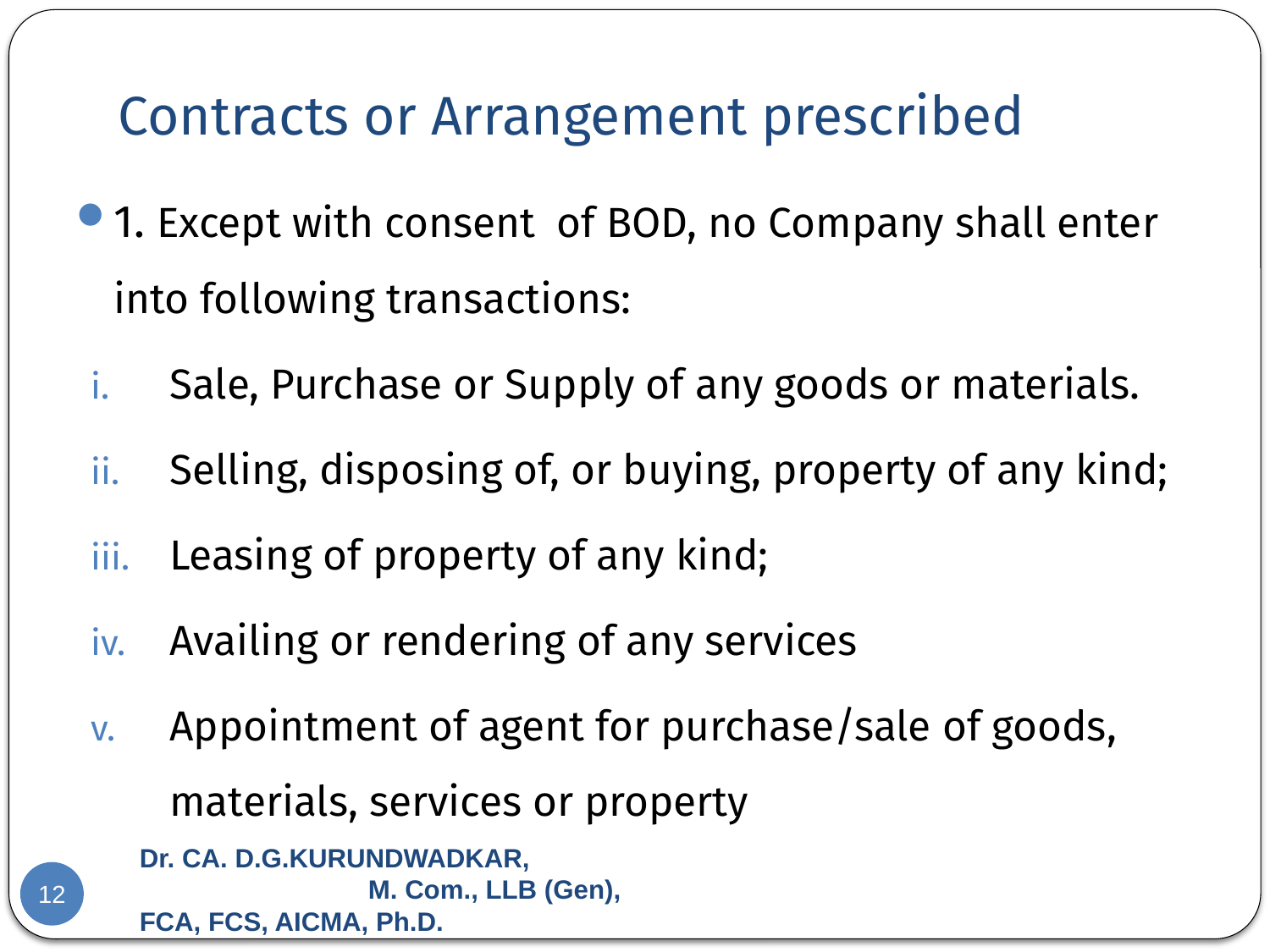

# Contracts or Arrangement prescribed
1. Except with consent  of BOD, no Company shall enter into following transactions:
Sale, Purchase or Supply of any goods or materials.
Selling, disposing of, or buying, property of any kind;
Leasing of property of any kind;
Availing or rendering of any services
Appointment of agent for purchase/sale of goods, materials, services or property

Dr. CA. D.G.KURUNDWADKAR,                                                  M. Com., LLB (Gen), FCA, FCS, AICMA, Ph.D.
12